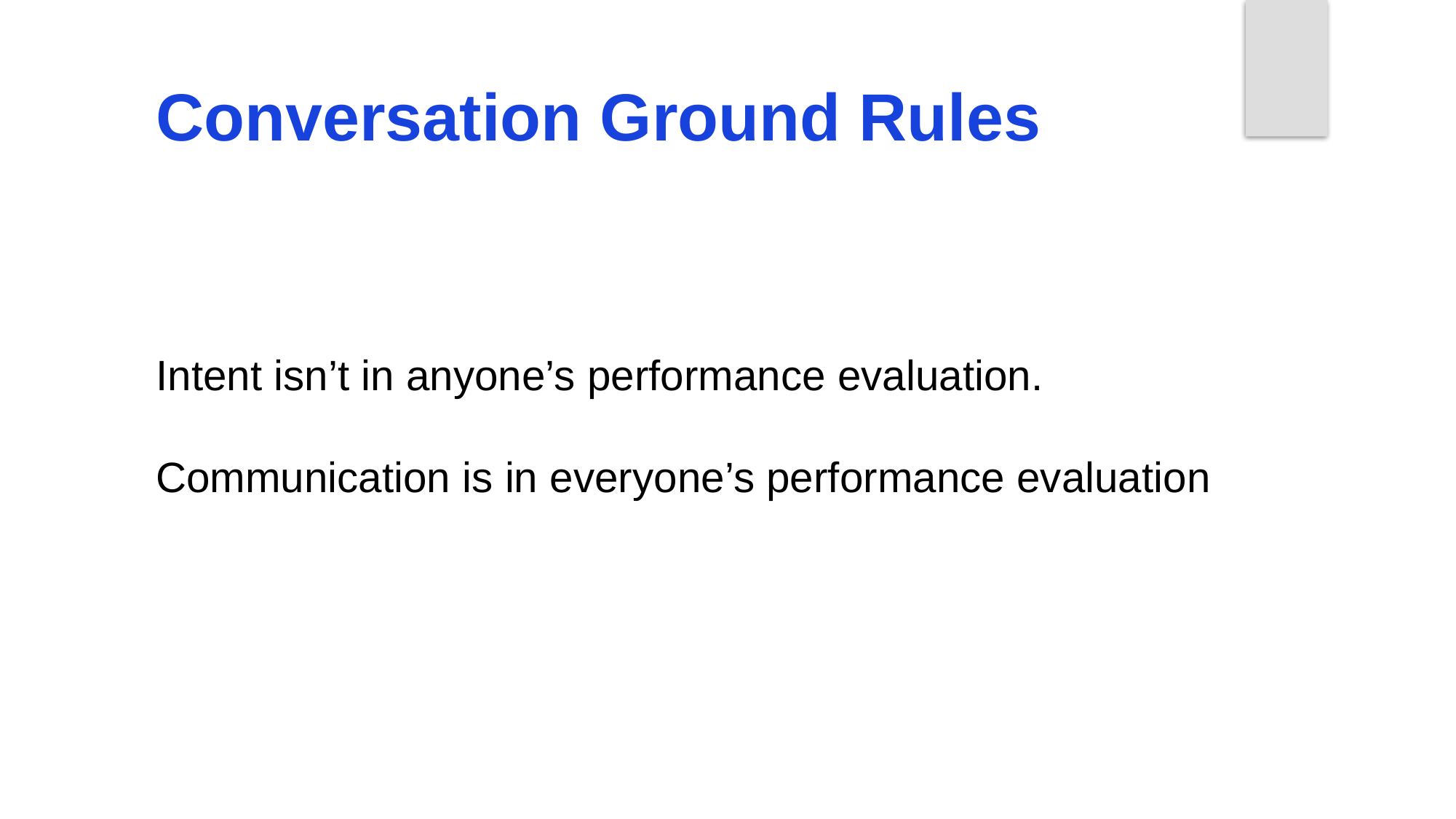

Conversation Ground Rules

Intent isn’t in anyone’s performance evaluation.

Communication is in everyone’s performance evaluation